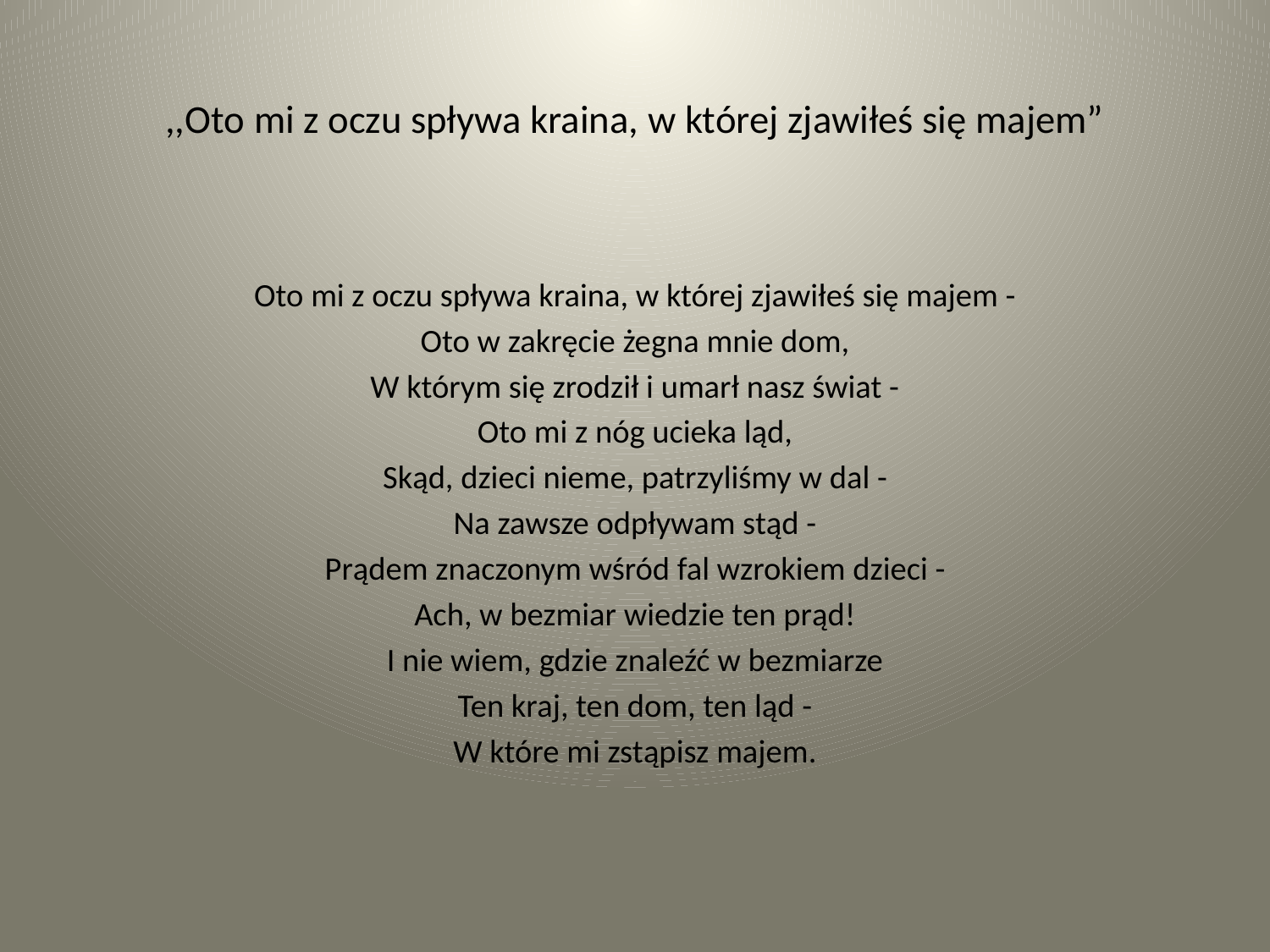

# ,,Oto mi z oczu spływa kraina, w której zjawiłeś się majem”

Oto mi z oczu spływa kraina, w której zjawiłeś się majem -
Oto w zakręcie żegna mnie dom,
W którym się zrodził i umarł nasz świat -
Oto mi z nóg ucieka ląd,
Skąd, dzieci nieme, patrzyliśmy w dal -
Na zawsze odpływam stąd -
Prądem znaczonym wśród fal wzrokiem dzieci -
Ach, w bezmiar wiedzie ten prąd!
I nie wiem, gdzie znaleźć w bezmiarze
Ten kraj, ten dom, ten ląd -
W które mi zstąpisz majem.